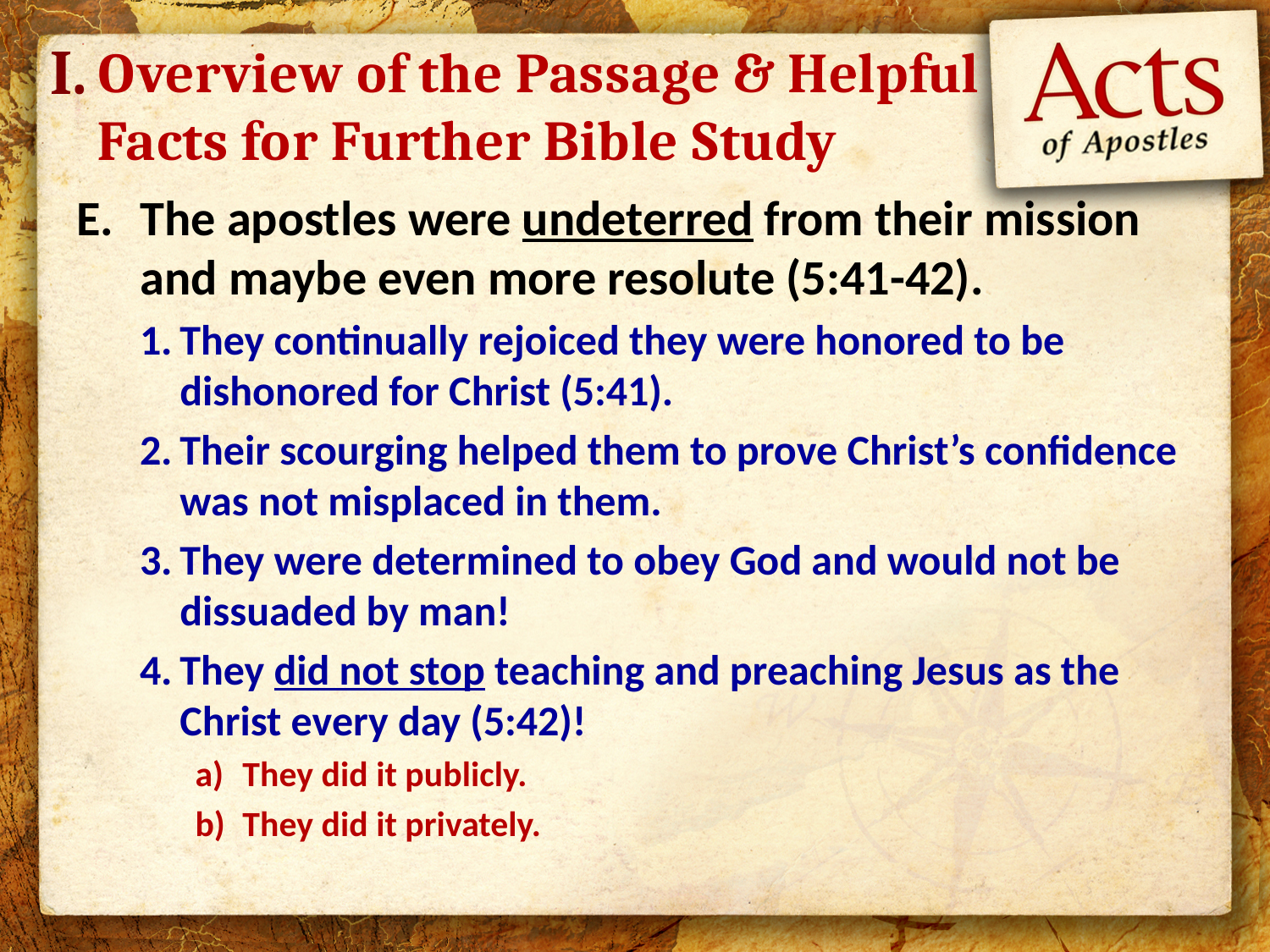

I.
# Overview of the Passage & Helpful Facts for Further Bible Study
The apostles were undeterred from their mission and maybe even more resolute (5:41-42).
They continually rejoiced they were honored to be dishonored for Christ (5:41).
Their scourging helped them to prove Christ’s confidence was not misplaced in them.
They were determined to obey God and would not be dissuaded by man!
They did not stop teaching and preaching Jesus as the Christ every day (5:42)!
They did it publicly.
They did it privately.